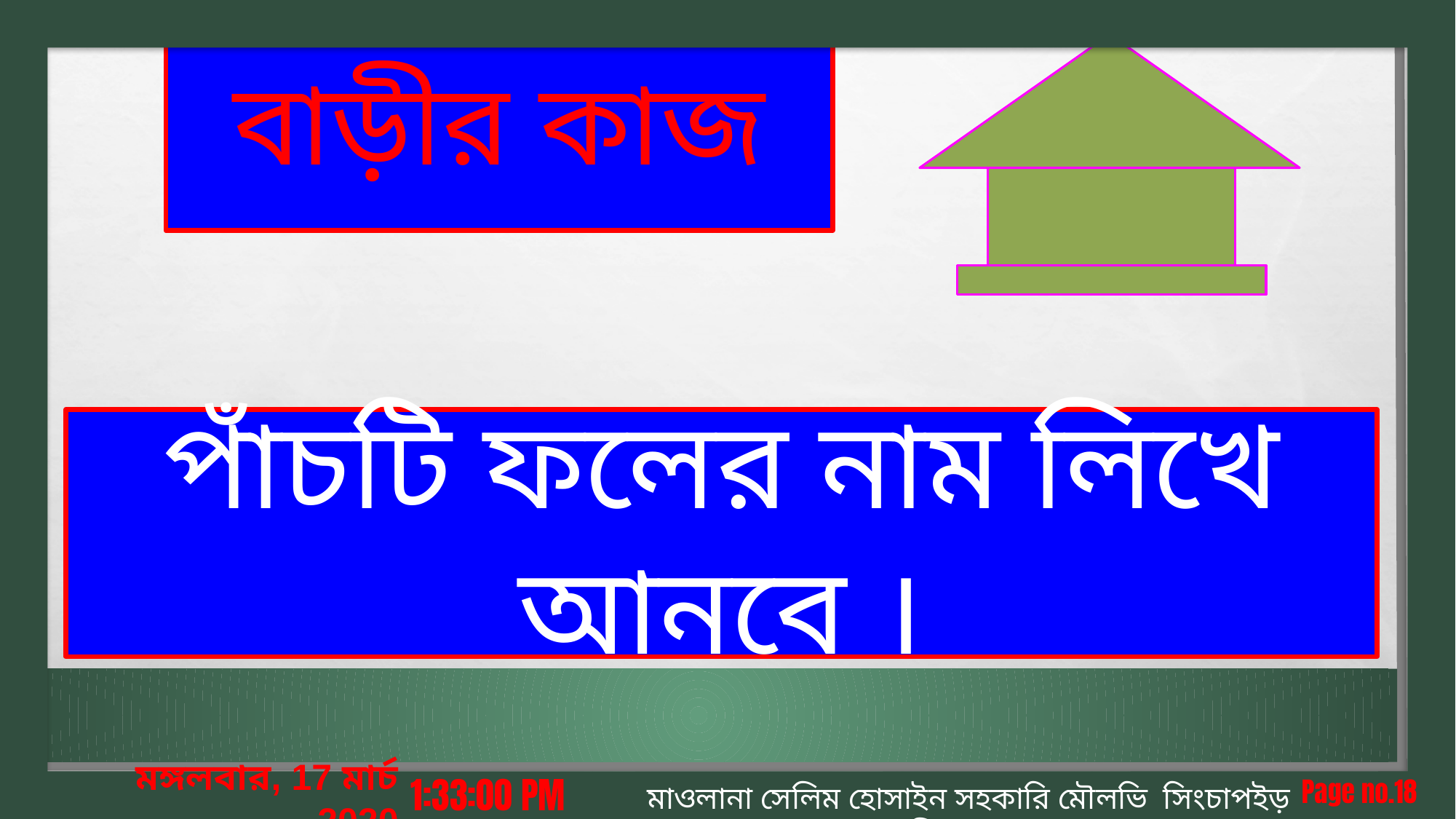

# বাড়ীর কাজ

পাঁচটি ফলের নাম লিখে আনবে ।
1:33:00 PM
মাওলানা সেলিম হোসাইন সহকারি মৌলভি  সিংচাপইড় আলিম মাদ্রাসা।
Page no.18
মঙ্গলবার, 17 মার্চ 2020